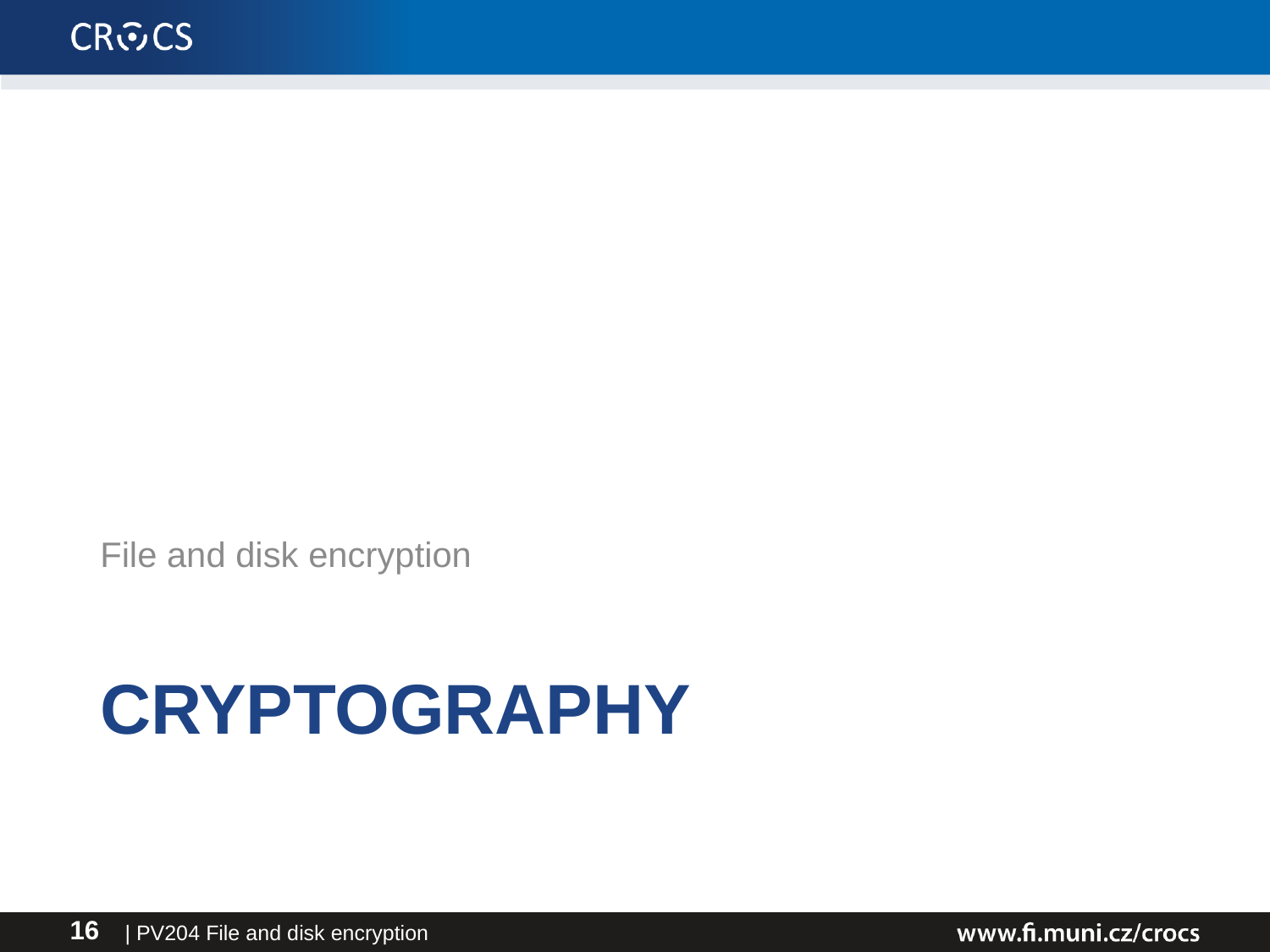

File and disk encryption
CryptogRaphy
| PV204 File and disk encryption
16